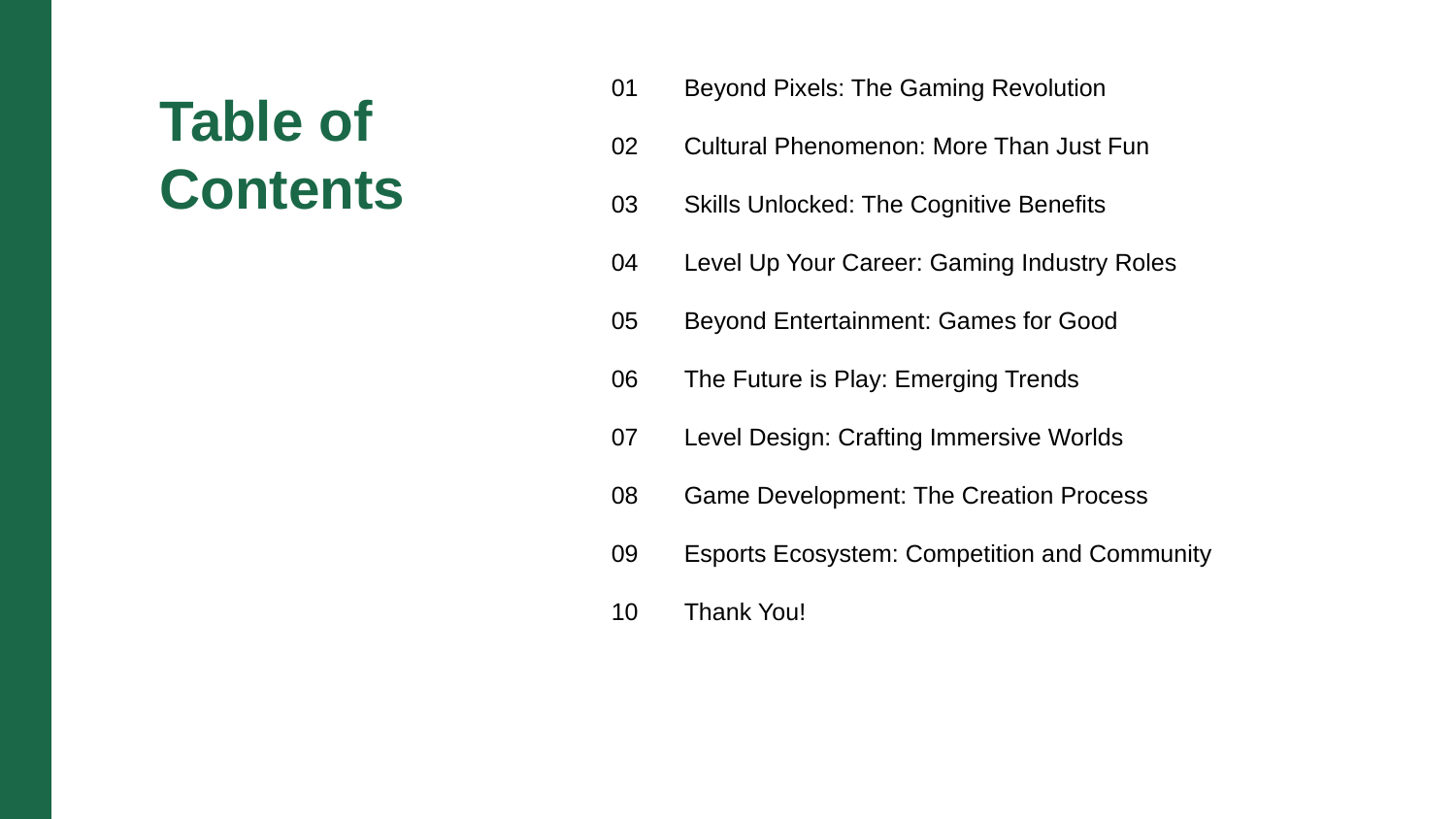

01
Beyond Pixels: The Gaming Revolution
Table of Contents
02
Cultural Phenomenon: More Than Just Fun
03
Skills Unlocked: The Cognitive Benefits
04
Level Up Your Career: Gaming Industry Roles
05
Beyond Entertainment: Games for Good
06
The Future is Play: Emerging Trends
07
Level Design: Crafting Immersive Worlds
08
Game Development: The Creation Process
09
Esports Ecosystem: Competition and Community
10
Thank You!